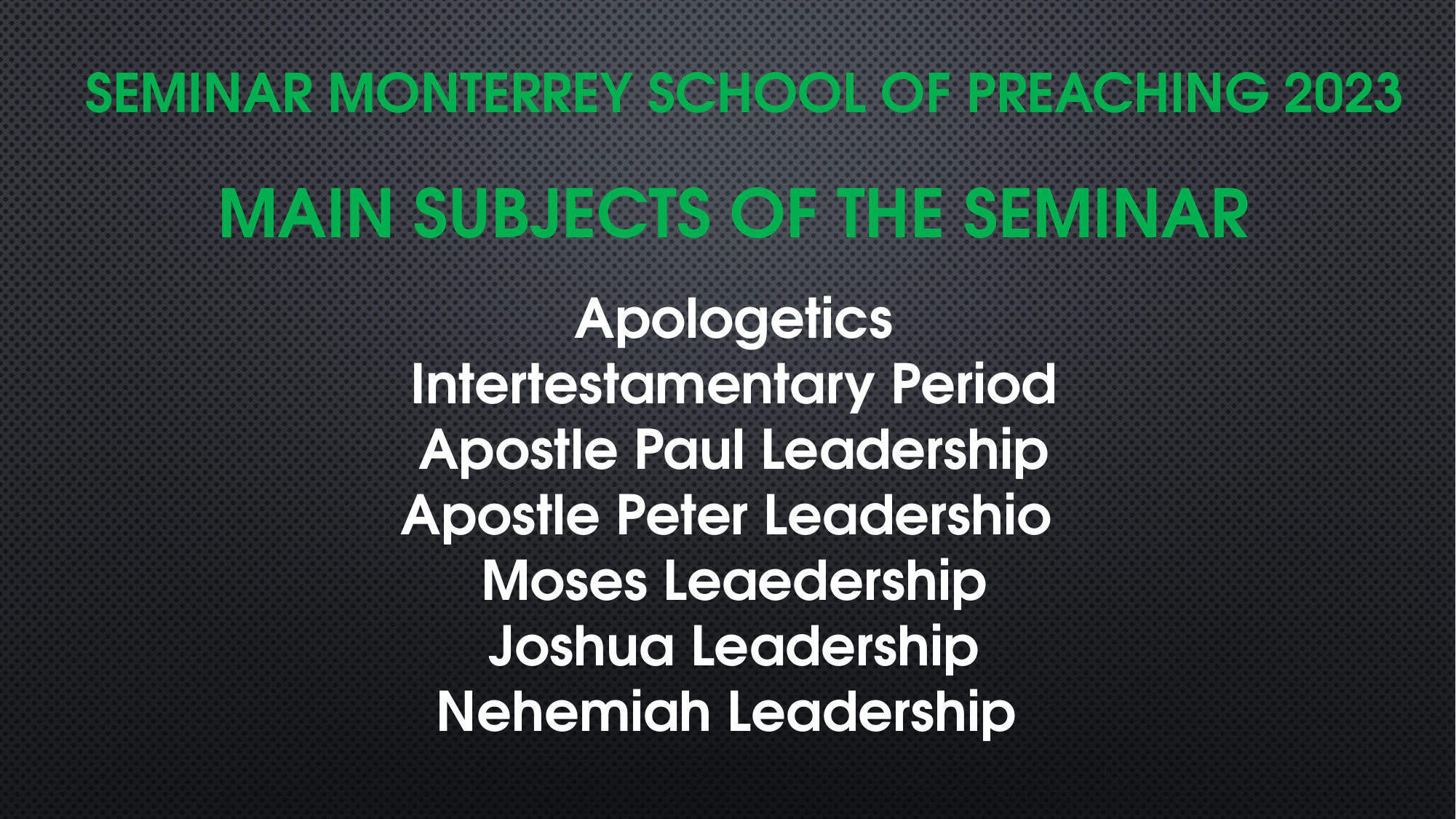

# SEMINAR MONTERREY SCHOOL OF PREACHING 2023
MAIN SUBJECTS OF THE SEMINAR

Apologetics
Intertestamentary Period
Apostle Paul Leadership
Apostle Peter Leadershio
Moses Leaedership
Joshua Leadership
Nehemiah Leadership